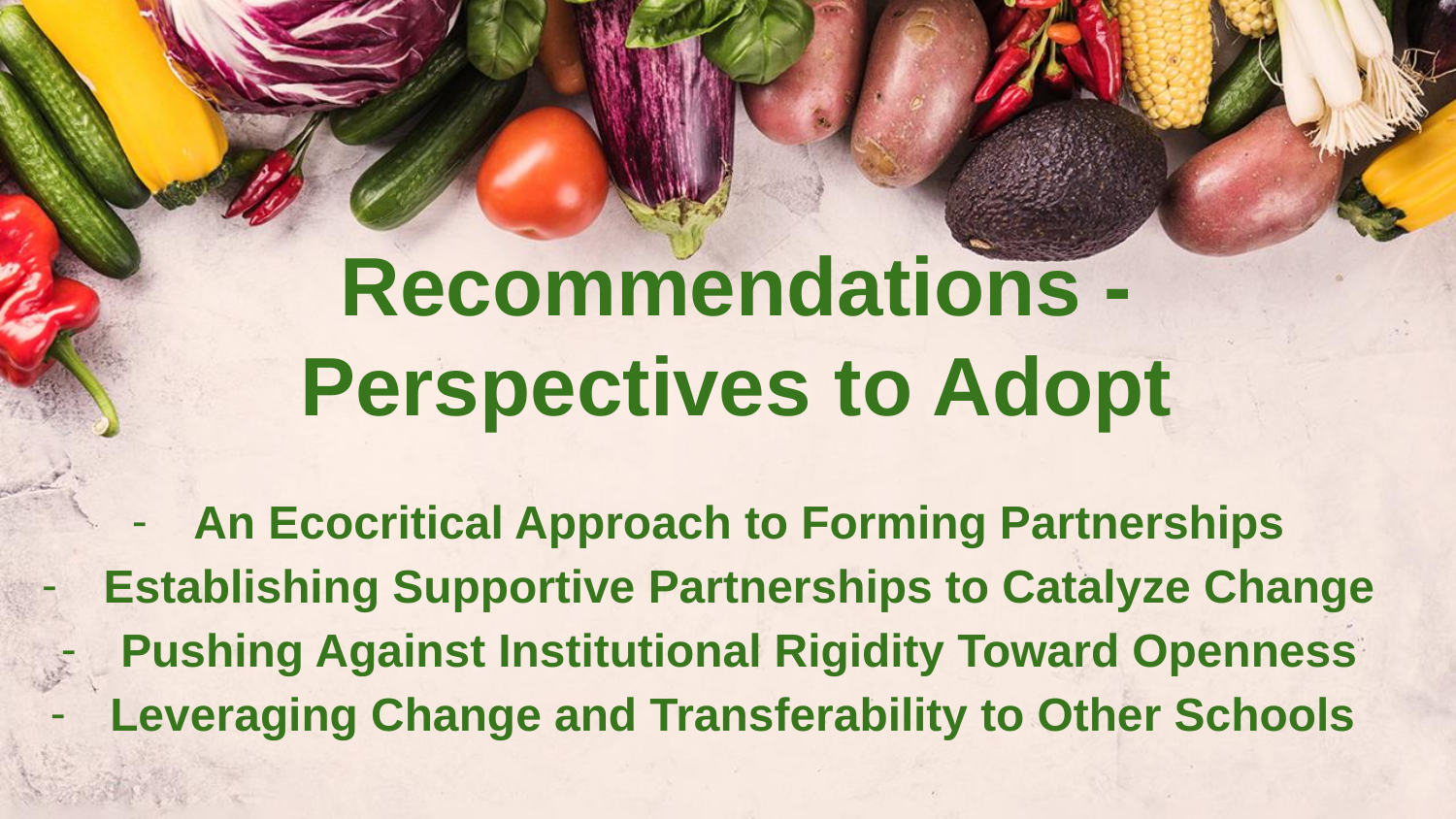

Recommendations - Perspectives to Adopt

An Ecocritical Approach to Forming Partnerships
Establishing Supportive Partnerships to Catalyze Change
Pushing Against Institutional Rigidity Toward Openness
Leveraging Change and Transferability to Other Schools